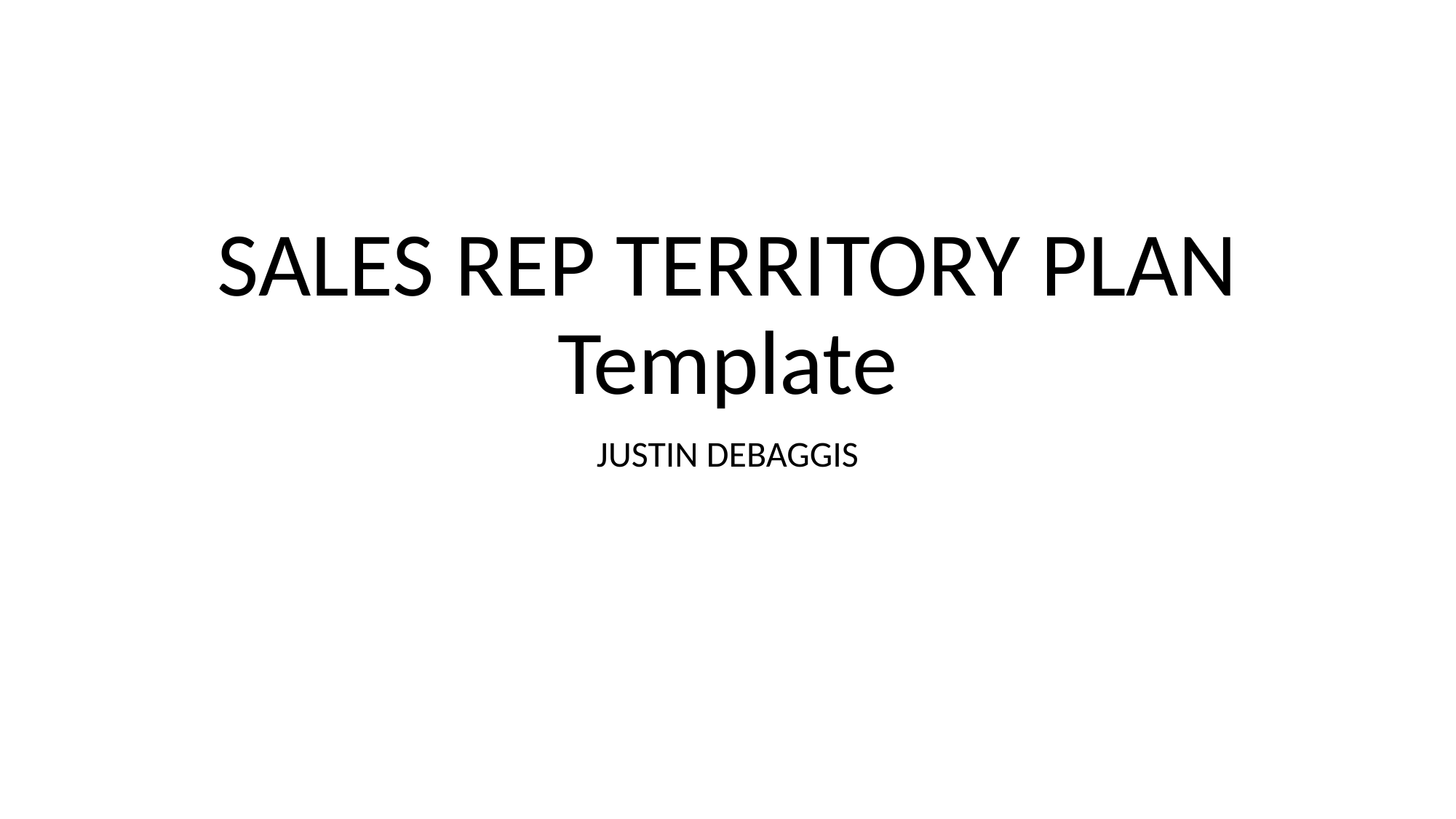

# SALES REP TERRITORY PLAN Template
JUSTIN DEBAGGIS